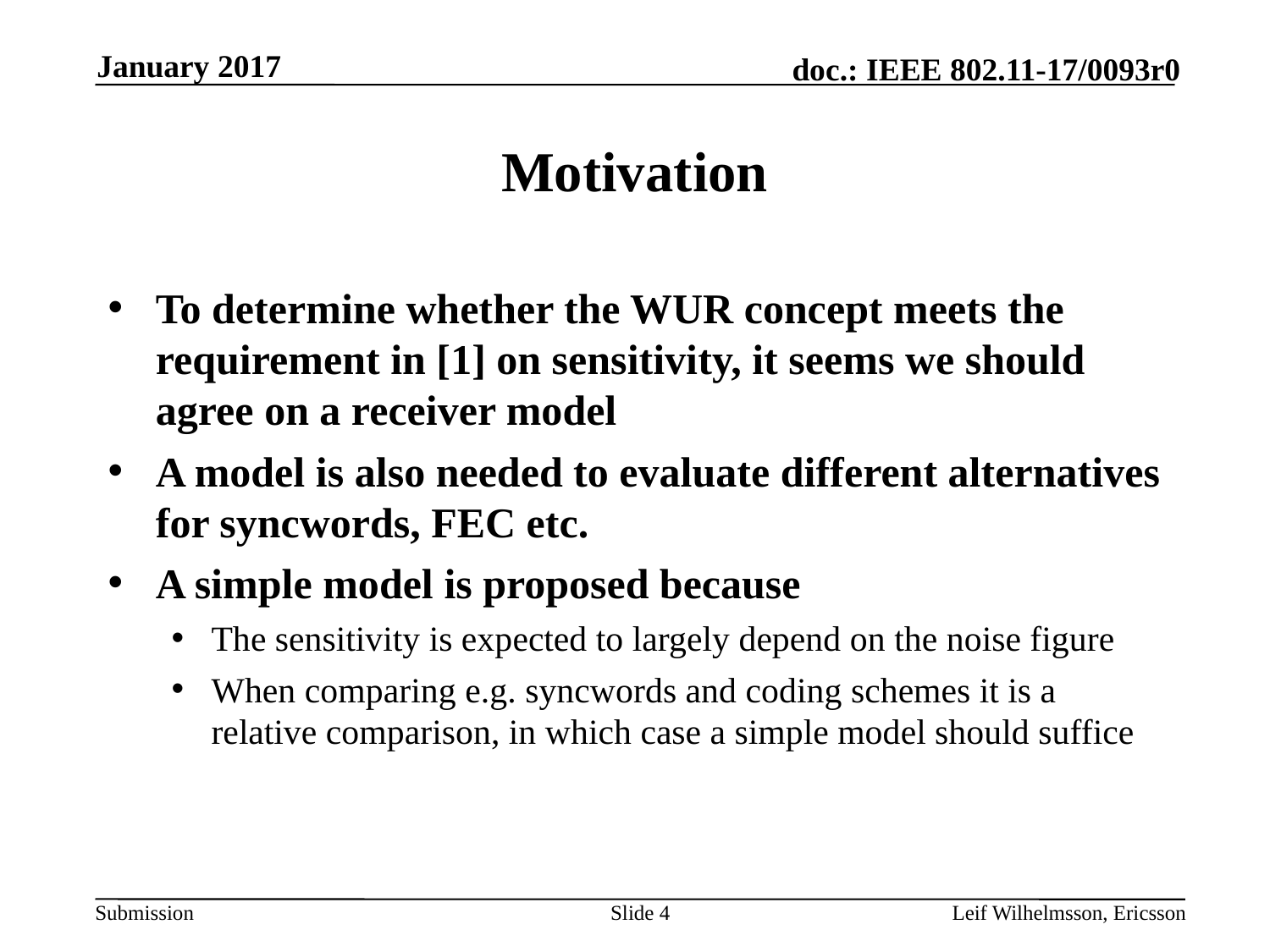

January 2017
# Motivation
To determine whether the WUR concept meets the requirement in [1] on sensitivity, it seems we should agree on a receiver model
A model is also needed to evaluate different alternatives for syncwords, FEC etc.
A simple model is proposed because
The sensitivity is expected to largely depend on the noise figure
When comparing e.g. syncwords and coding schemes it is a relative comparison, in which case a simple model should suffice
Slide 4
Leif Wilhelmsson, Ericsson